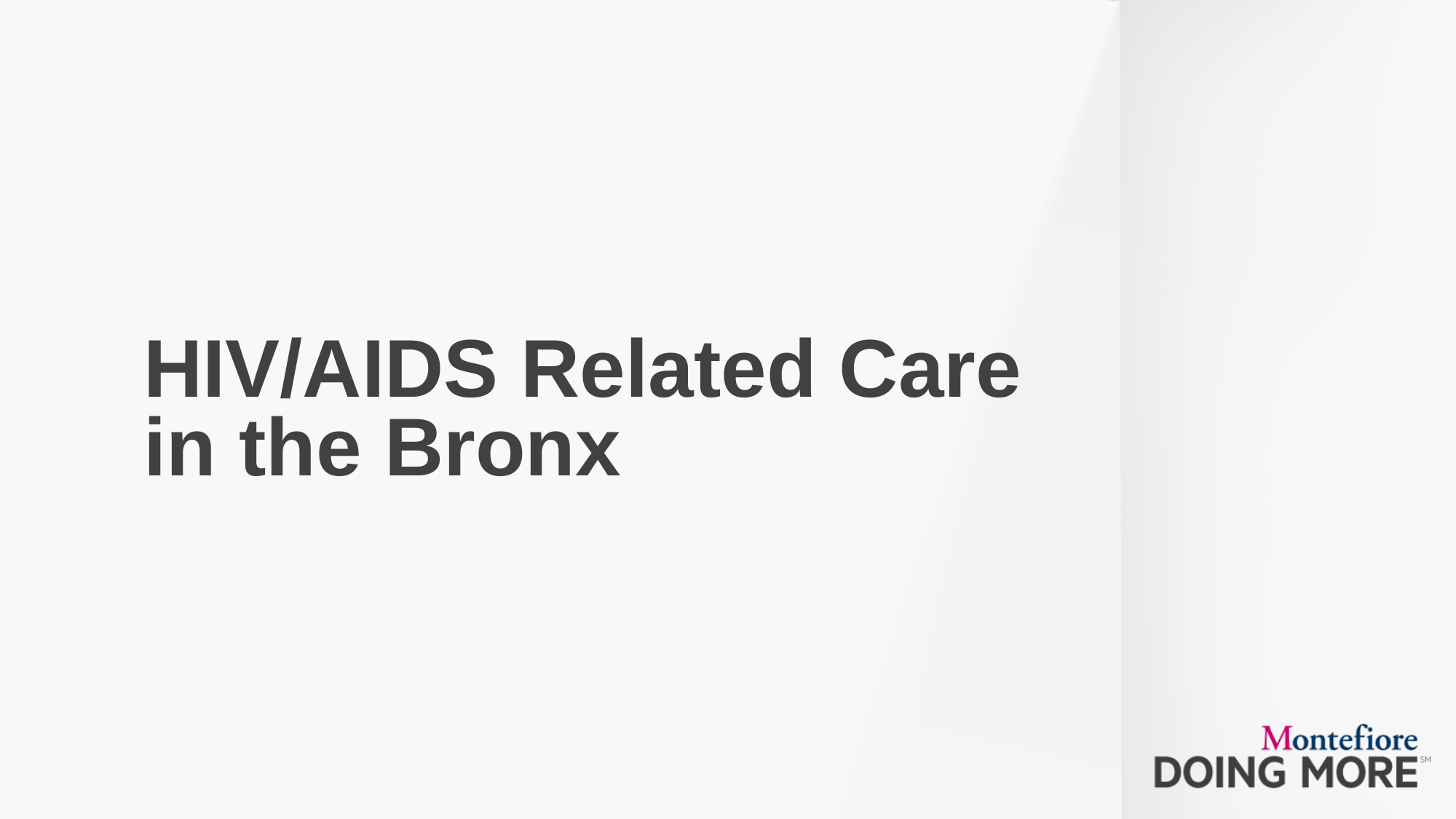

# HIV/AIDS Related Care in the Bronx